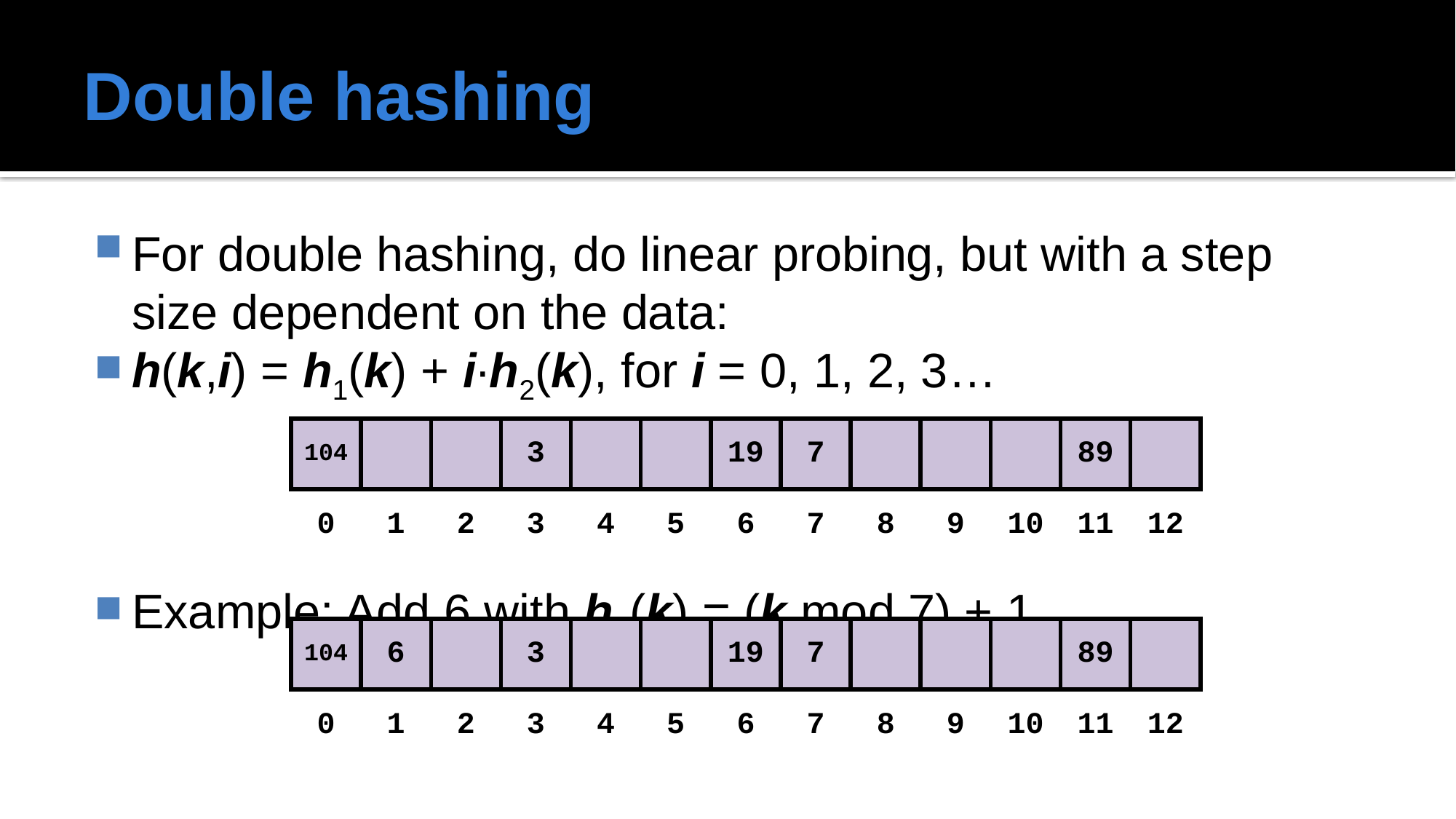

# Double hashing
For double hashing, do linear probing, but with a step size dependent on the data:
h(k,i) = h1(k) + i∙h2(k), for i = 0, 1, 2, 3…

Example: Add 6 with h2(k) = (k mod 7) + 1
| 104 |  |  | 3 |  |  | 19 | 7 |  |  |  | 89 |  |
| --- | --- | --- | --- | --- | --- | --- | --- | --- | --- | --- | --- | --- |
| 0 | 1 | 2 | 3 | 4 | 5 | 6 | 7 | 8 | 9 | 10 | 11 | 12 |
| 104 | 6 |  | 3 |  |  | 19 | 7 |  |  |  | 89 |  |
| --- | --- | --- | --- | --- | --- | --- | --- | --- | --- | --- | --- | --- |
| 0 | 1 | 2 | 3 | 4 | 5 | 6 | 7 | 8 | 9 | 10 | 11 | 12 |